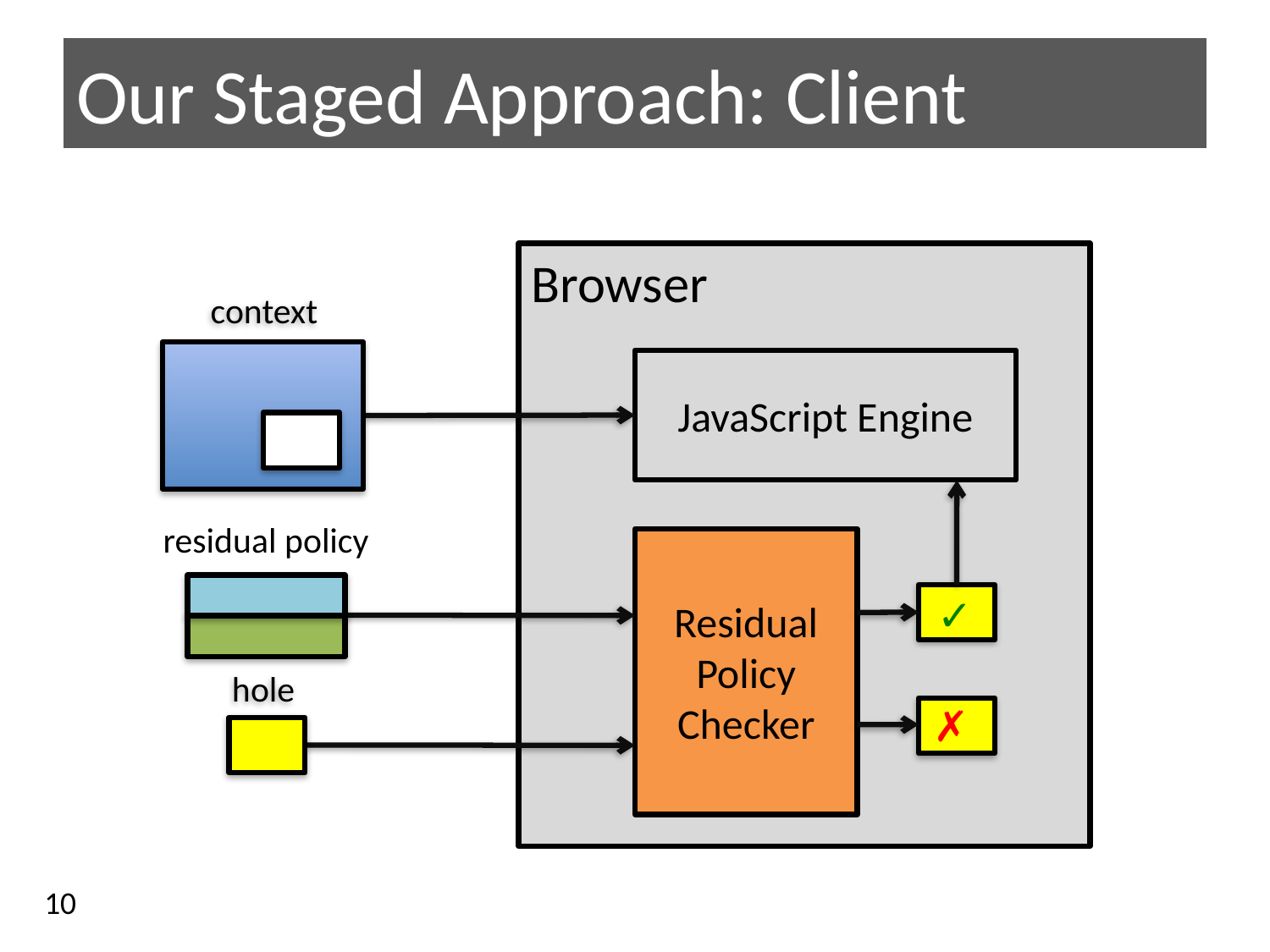

# Our Staged Approach: Client
Browser
context

residual policy

JavaScript Engine
Residual Policy Checker
✓

hole

✗

10